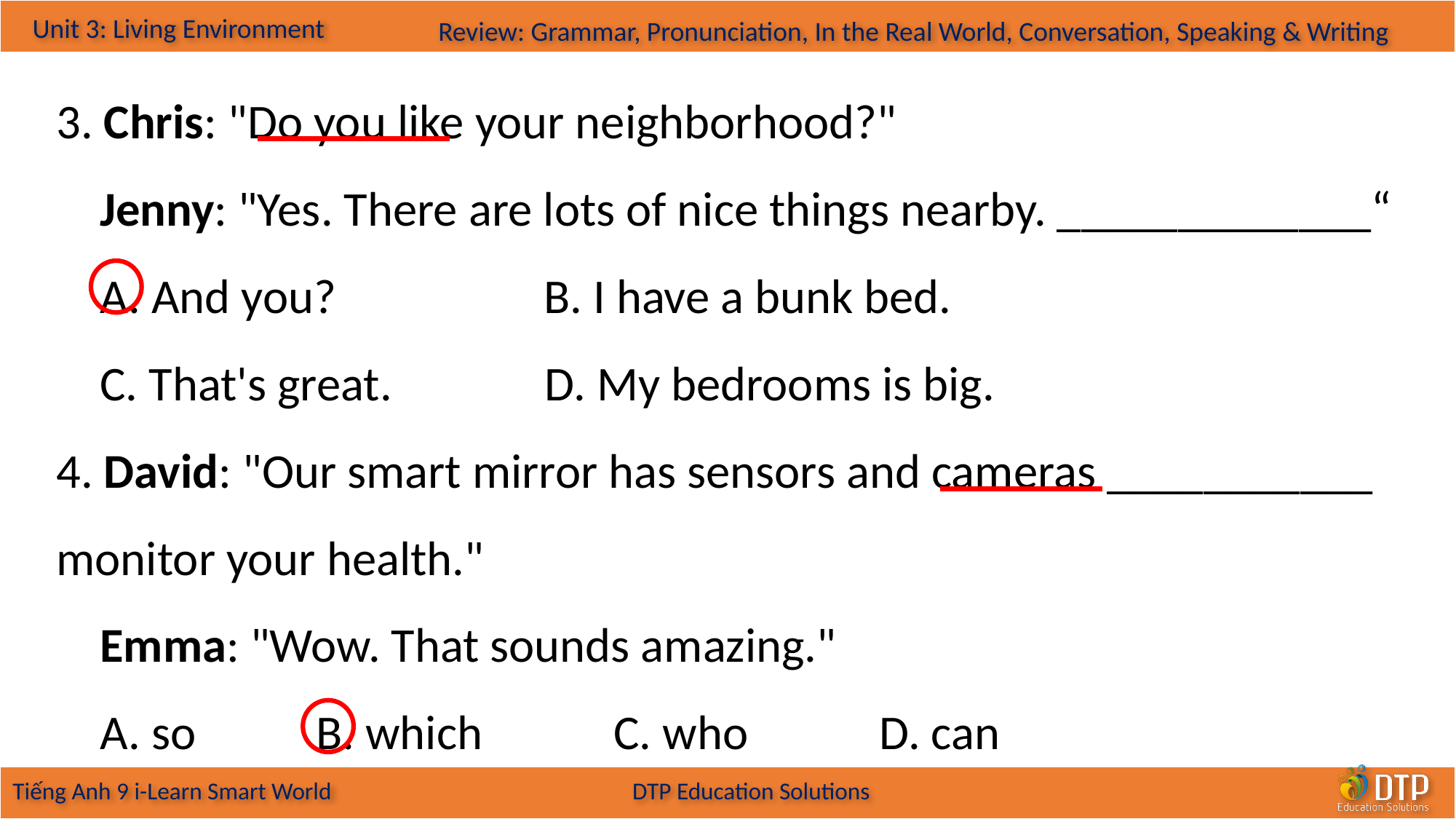

3. Chris: "Do you like your neighborhood?"
    Jenny: "Yes. There are lots of nice things nearby. _____________“
    A. And you?                   B. I have a bunk bed.
    C. That's great.              D. My bedrooms is big.
4. David: "Our smart mirror has sensors and cameras ___________ monitor your health."
    Emma: "Wow. That sounds amazing."
    A. so           B. which            C. who            D. can